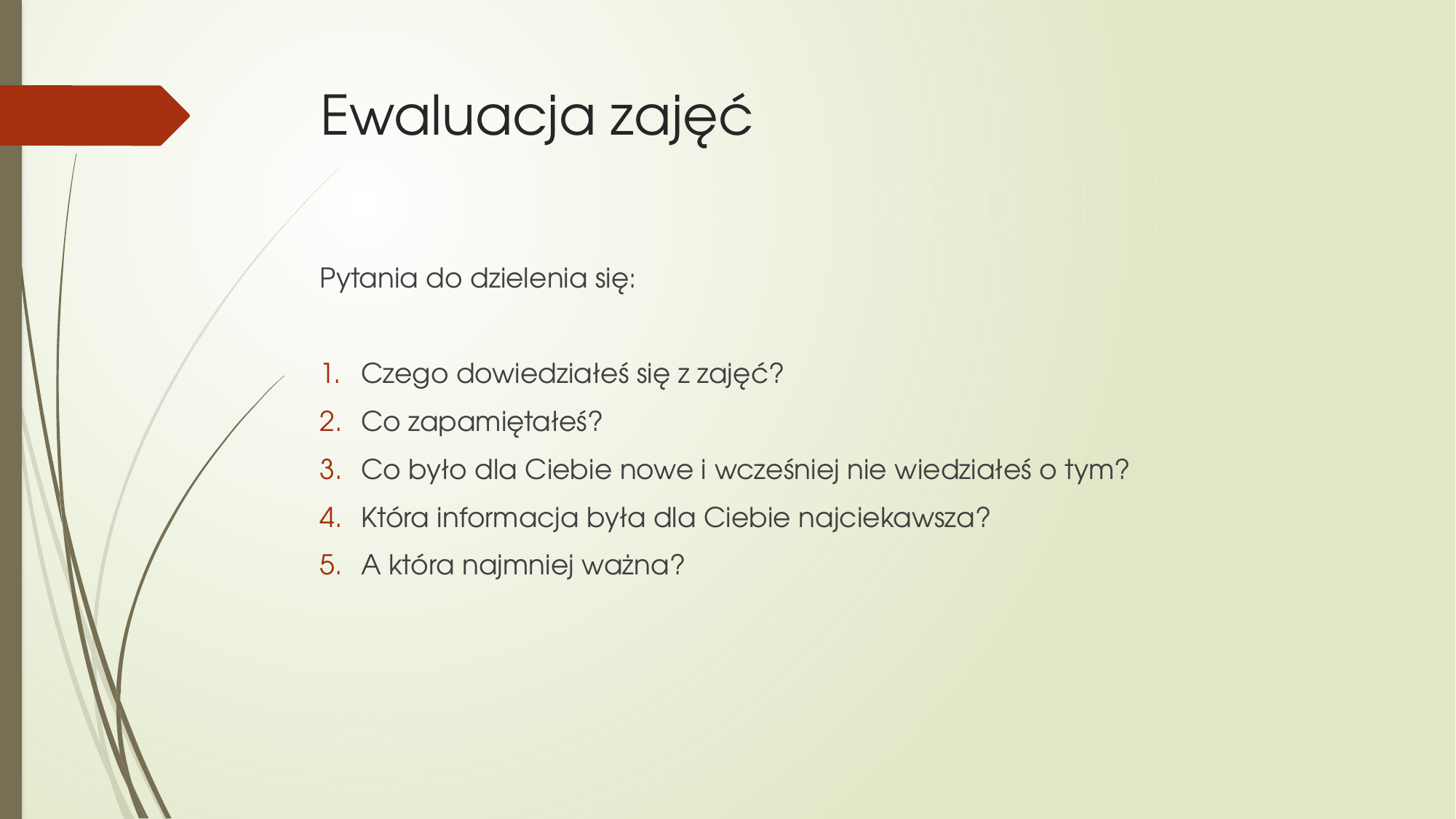

# Ewaluacja zajęć
Pytania do dzielenia się:

Czego dowiedziałeś się z zajęć?
Co zapamiętałeś?
Co było dla Ciebie nowe i wcześniej nie wiedziałeś o tym?
Która informacja była dla Ciebie najciekawsza?
A która najmniej ważna?